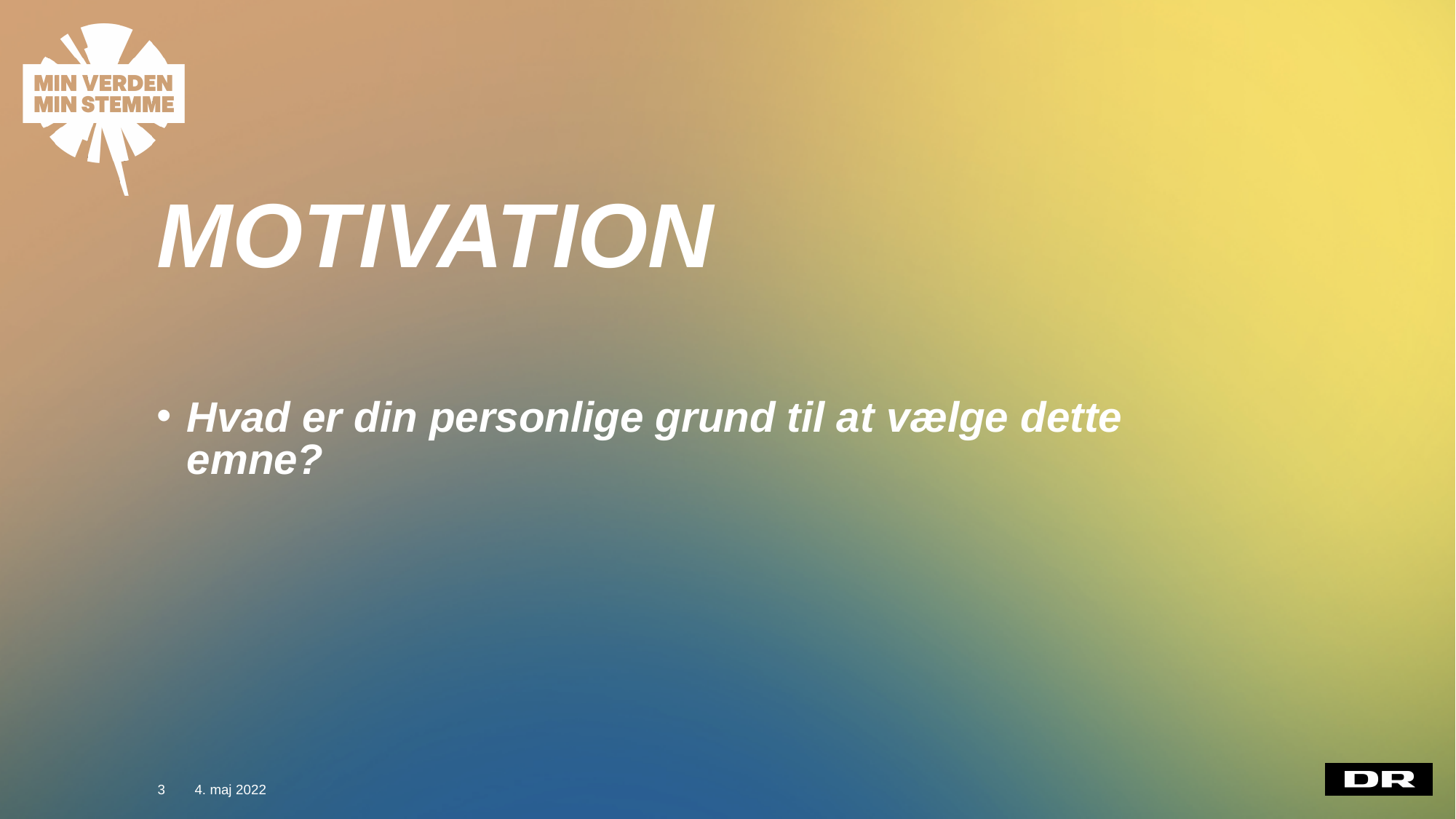

# MOTIVATION
Hvad er din personlige grund til at vælge dette emne?
3
4. maj 2022